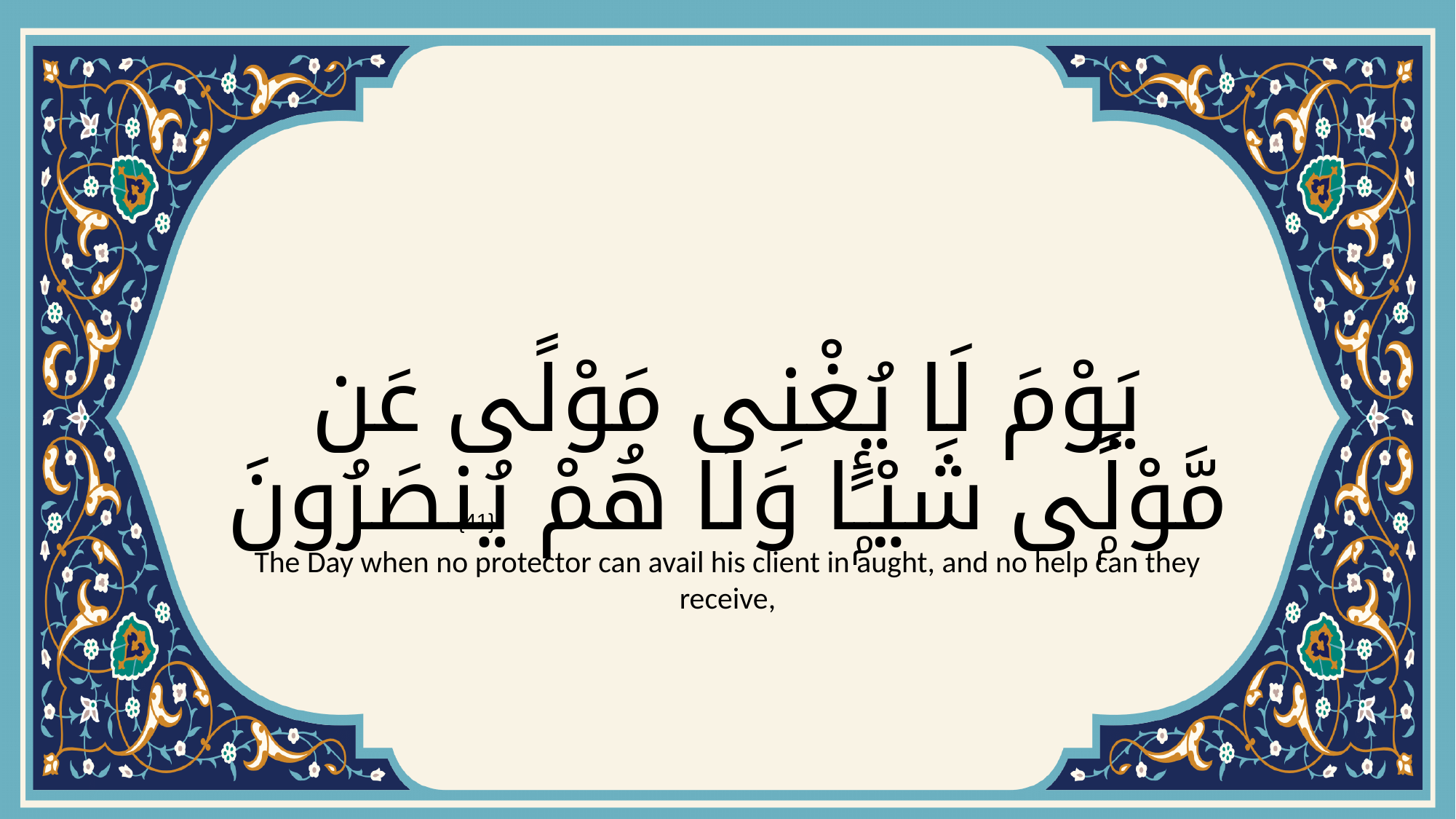

# يَوْمَ لَا يُغْنِى مَوْلًى عَن مَّوْلًۭى شَيْـًۭٔا وَلَا هُمْ يُنصَرُونَ
{41}
The Day when no protector can avail his client in aught, and no help can they receive,